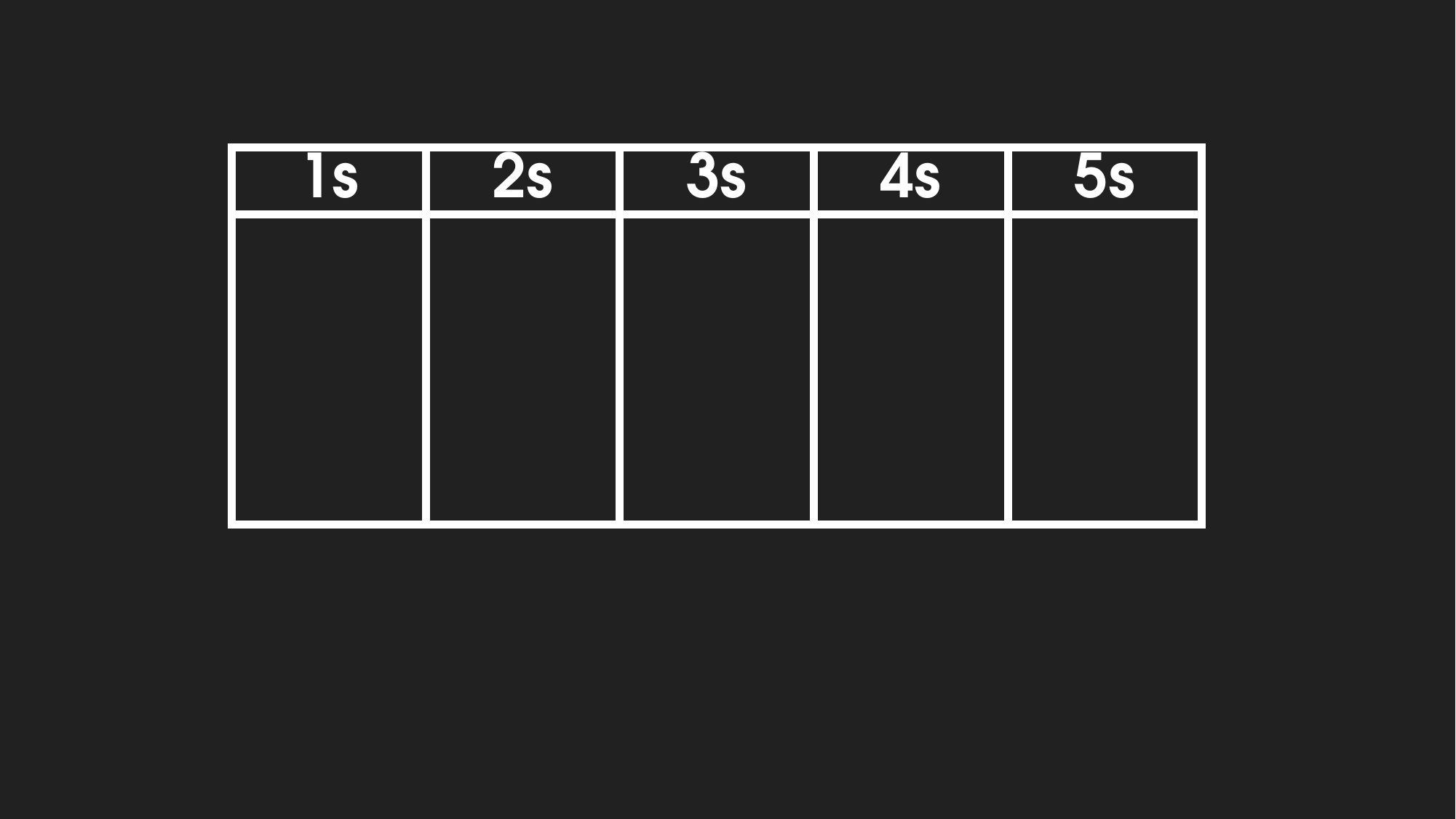

| 1s | 2s | 3s | 4s | 5s |
| --- | --- | --- | --- | --- |
|  |  |  |  |  |